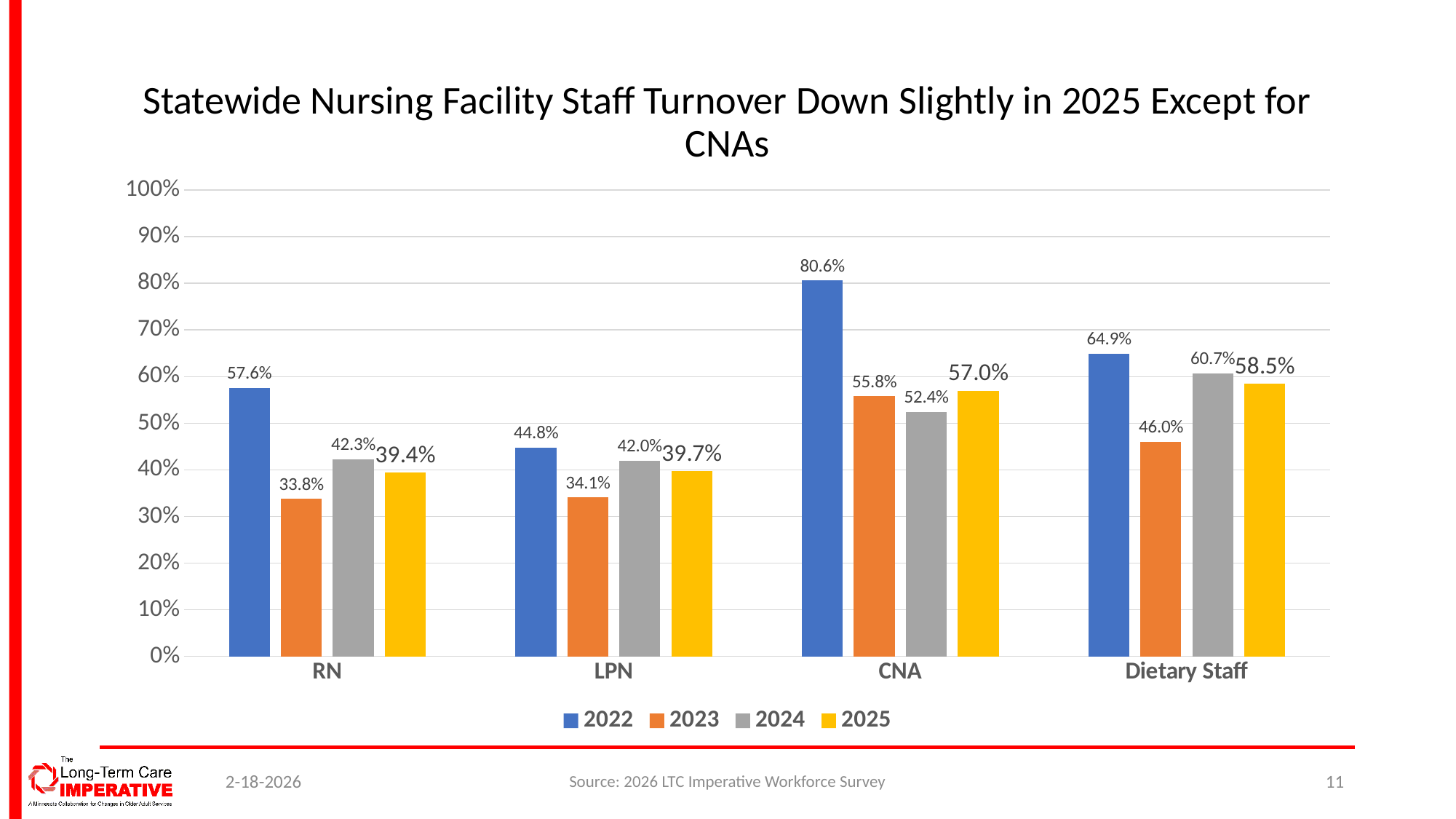

# Statewide Nursing Facility Staff Turnover Down Slightly in 2025 Except for CNAs

### Chart

| Category | 2022 | 2023 | 2024 | 2025 |
|---|---|---|---|---|
| RN | 0.576 | 0.338 | 0.423 | 0.394 |
| LPN | 0.448 | 0.341 | 0.42 | 0.397 |
| CNA | 0.806 | 0.558 | 0.524 | 0.57 |
| Dietary Staff | 0.649 | 0.46 | 0.607 | 0.585 |
2-18-2026
Source: 2026 LTC Imperative Workforce Survey
11